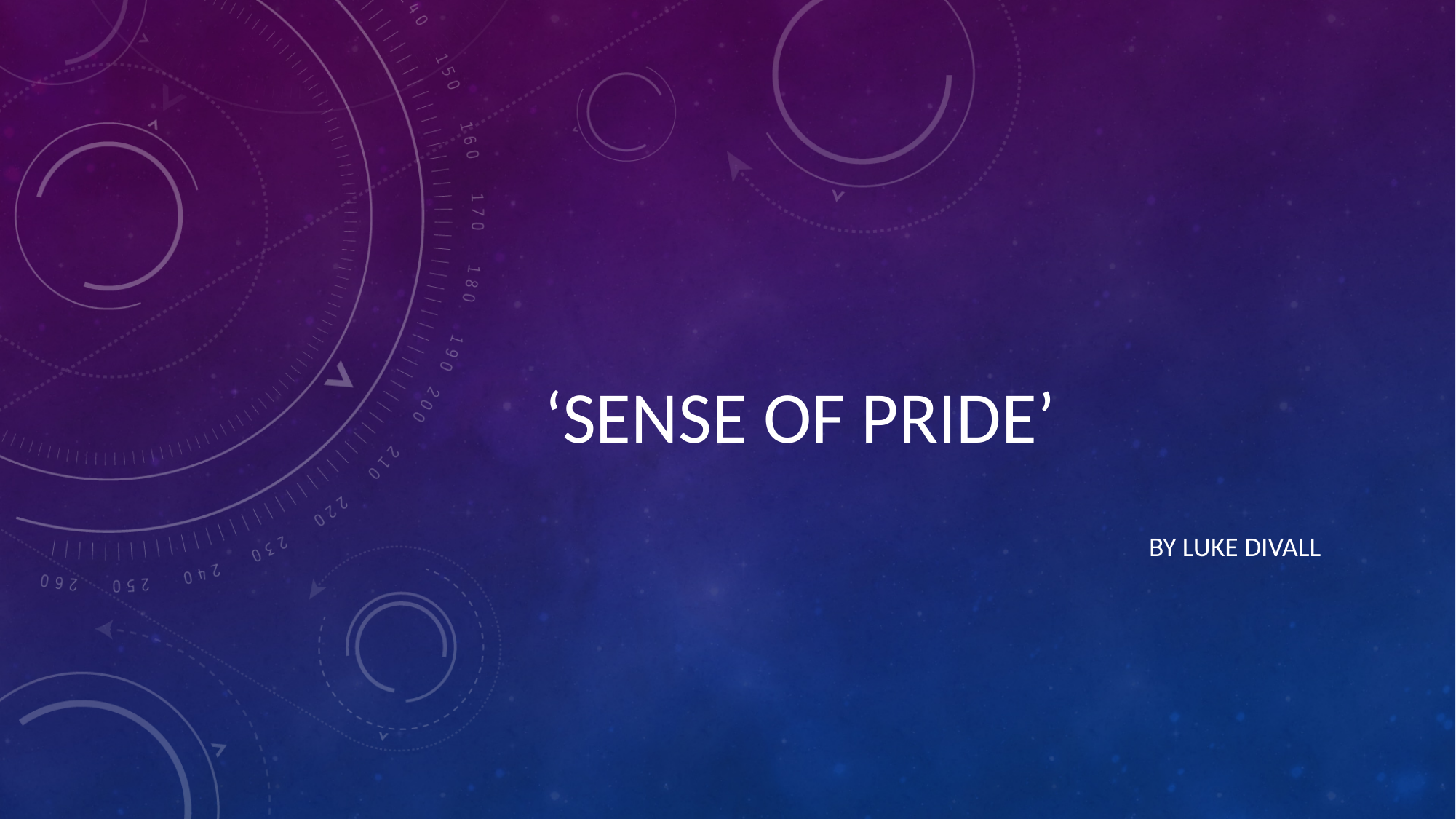

# ‘Sense of Pride’
By Luke divall